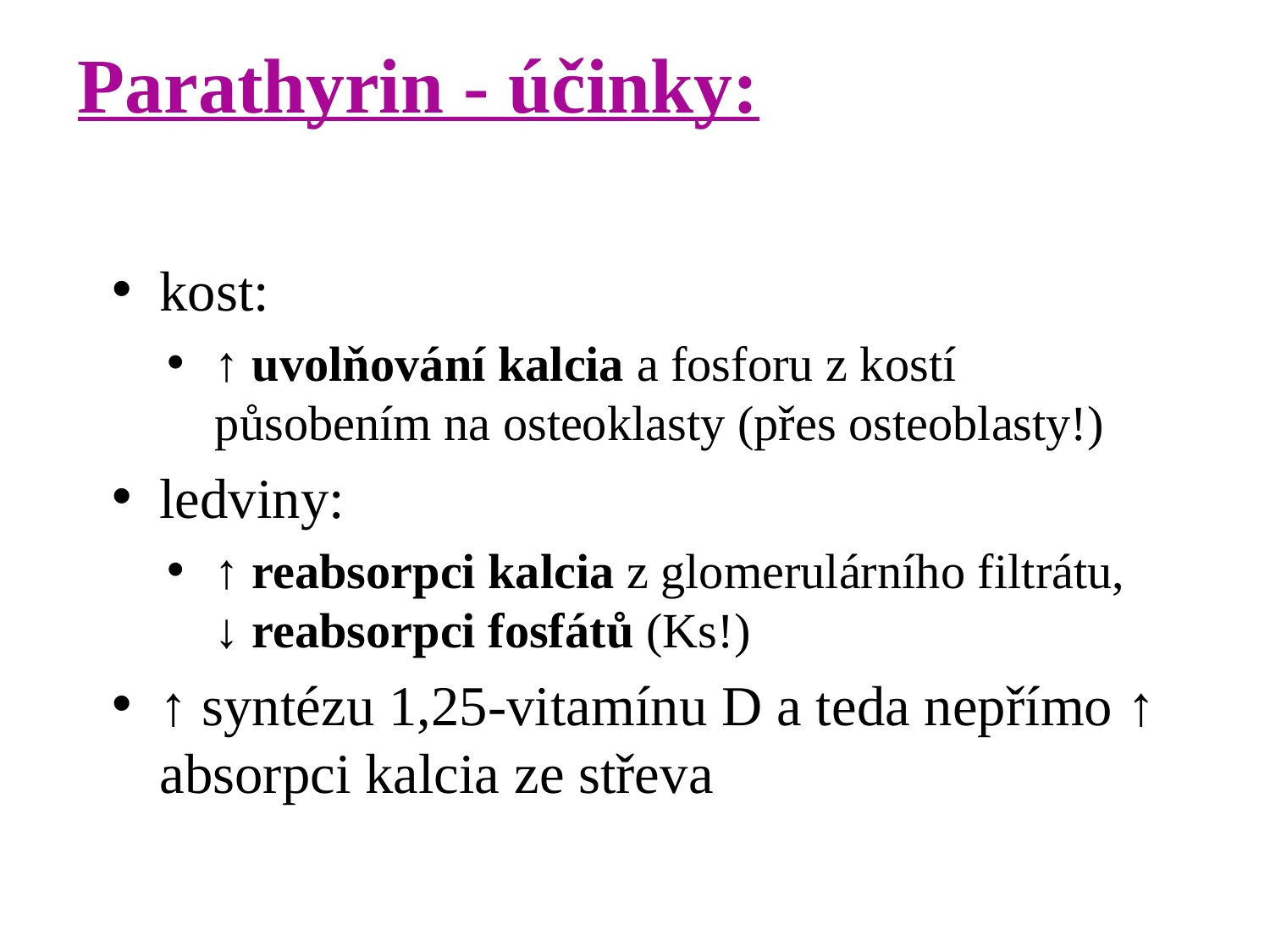

# Parathyrin - účinky:
kost:
↑ uvolňování kalcia a fosforu z kostí působením na osteoklasty (přes osteoblasty!)
ledviny:
↑ reabsorpci kalcia z glomerulárního filtrátu,  ↓ reabsorpci fosfátů (Ks!)
↑ syntézu 1,25-vitamínu D a teda nepřímo ↑ absorpci kalcia ze střeva